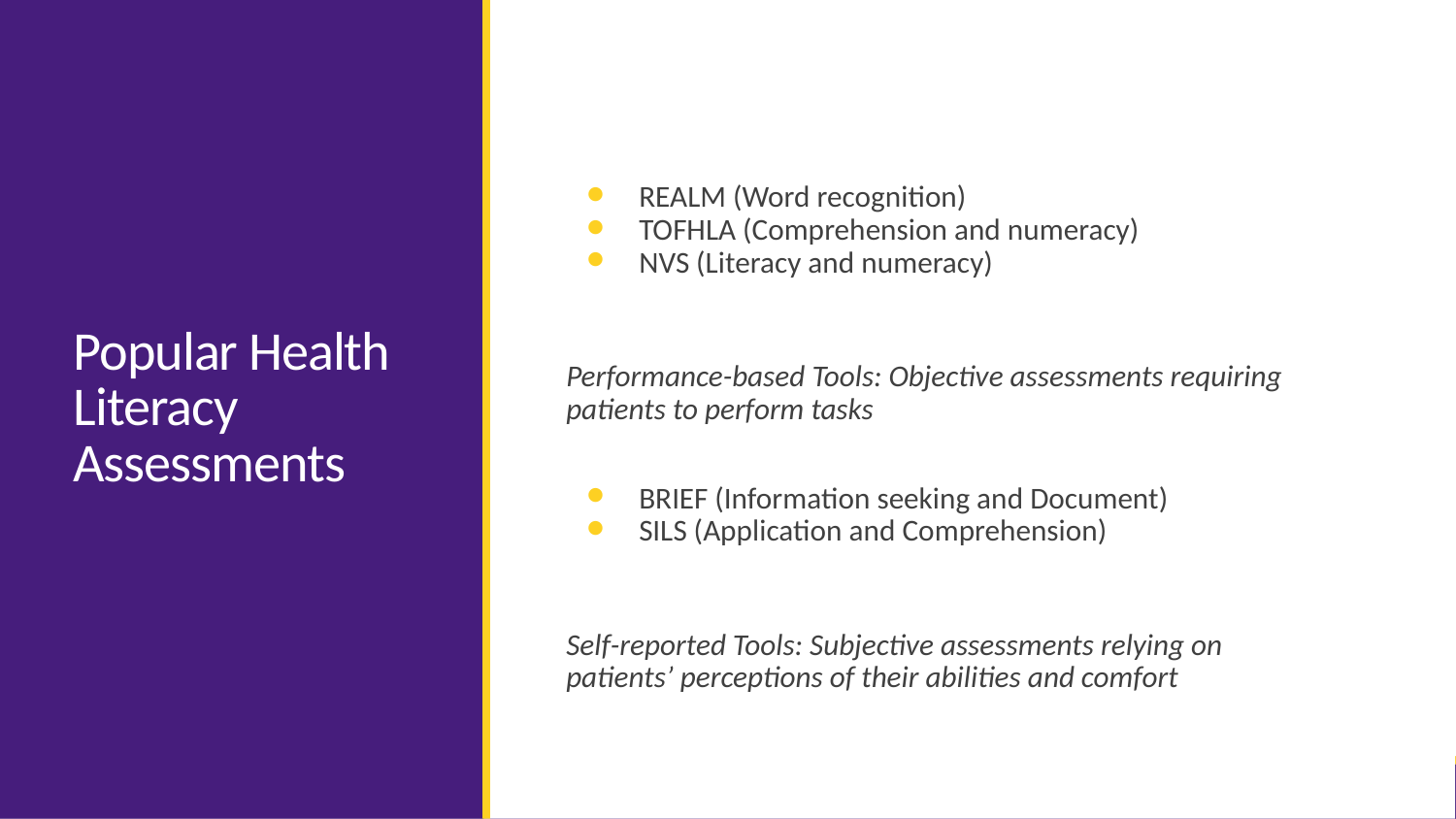

# Popular Health Literacy Assessments

REALM (Word recognition)
TOFHLA (Comprehension and numeracy)
NVS (Literacy and numeracy)

Performance-based Tools: Objective assessments requiring patients to perform tasks

BRIEF (Information seeking and Document)
SILS (Application and Comprehension)

Self-reported Tools: Subjective assessments relying on patients’ perceptions of their abilities and comfort